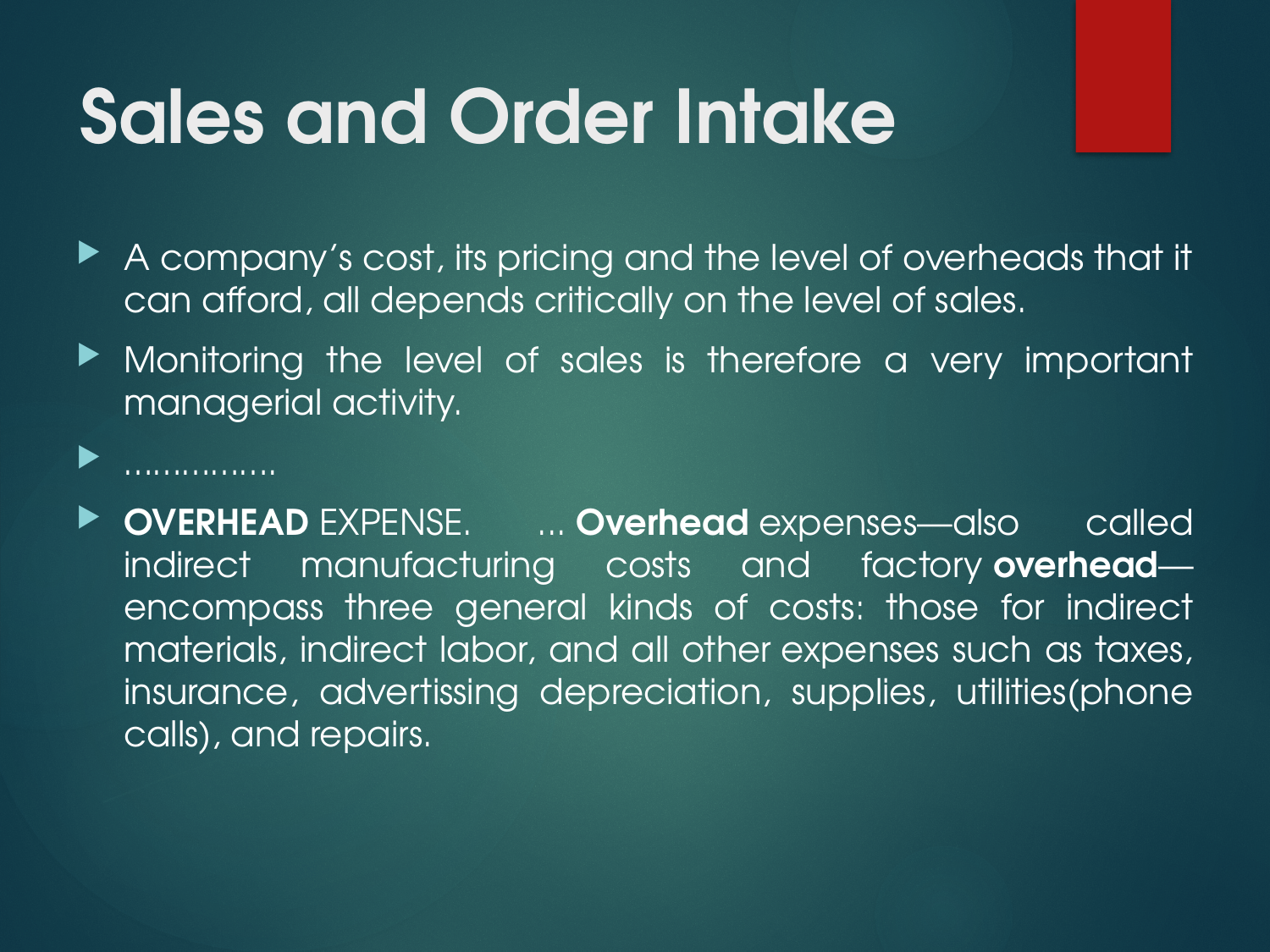

# Sales and Order Intake
A company’s cost, its pricing and the level of overheads that it can afford, all depends critically on the level of sales.
Monitoring the level of sales is therefore a very important managerial activity.
…………….
OVERHEAD EXPENSE. ... Overhead expenses—also called indirect manufacturing costs and factory overhead—encompass three general kinds of costs: those for indirect materials, indirect labor, and all other expenses such as taxes, insurance, advertissing depreciation, supplies, utilities(phone calls), and repairs.